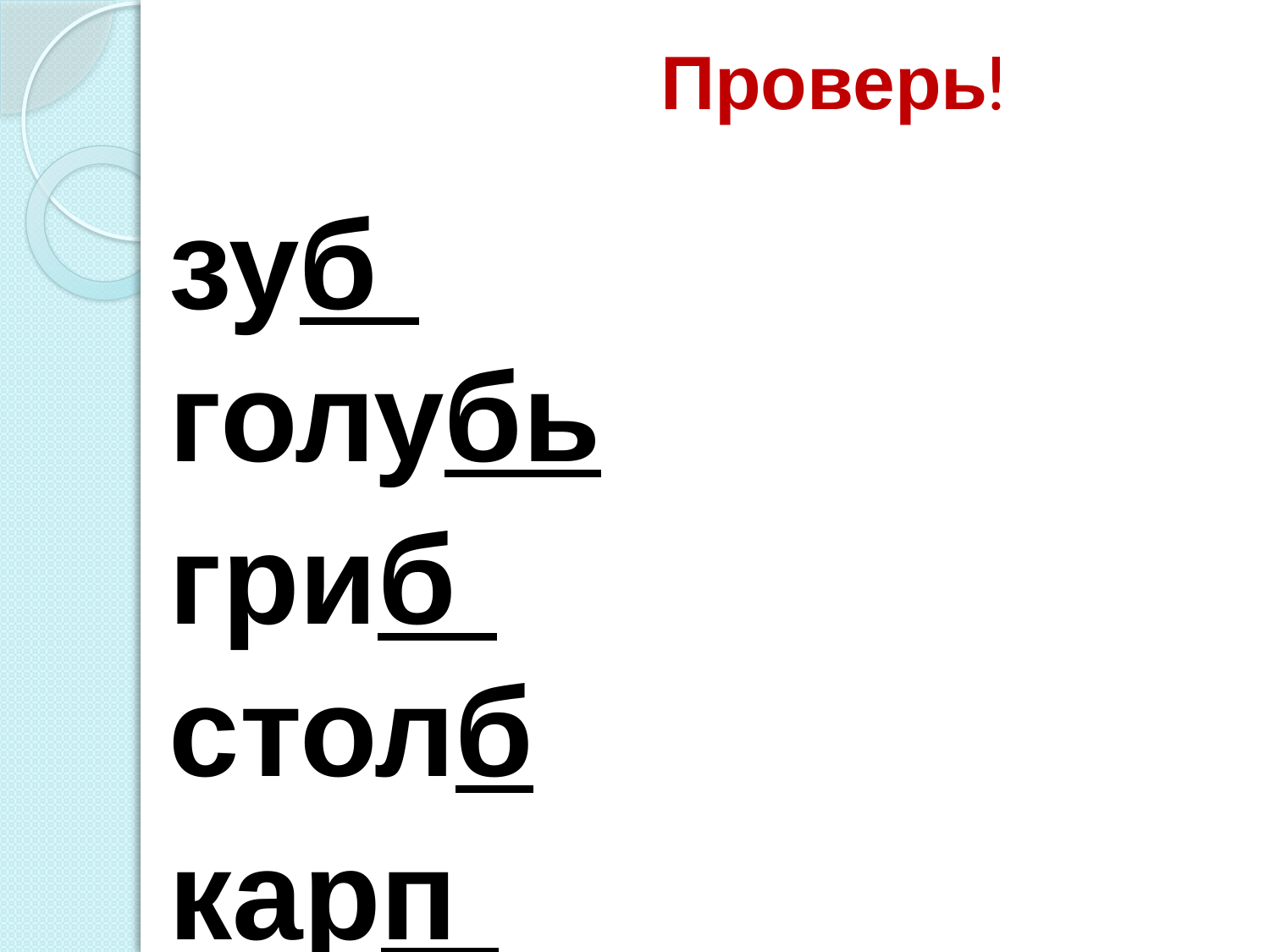

# Проверь!
зуб                 голубь
гриб              столб
карп              суп